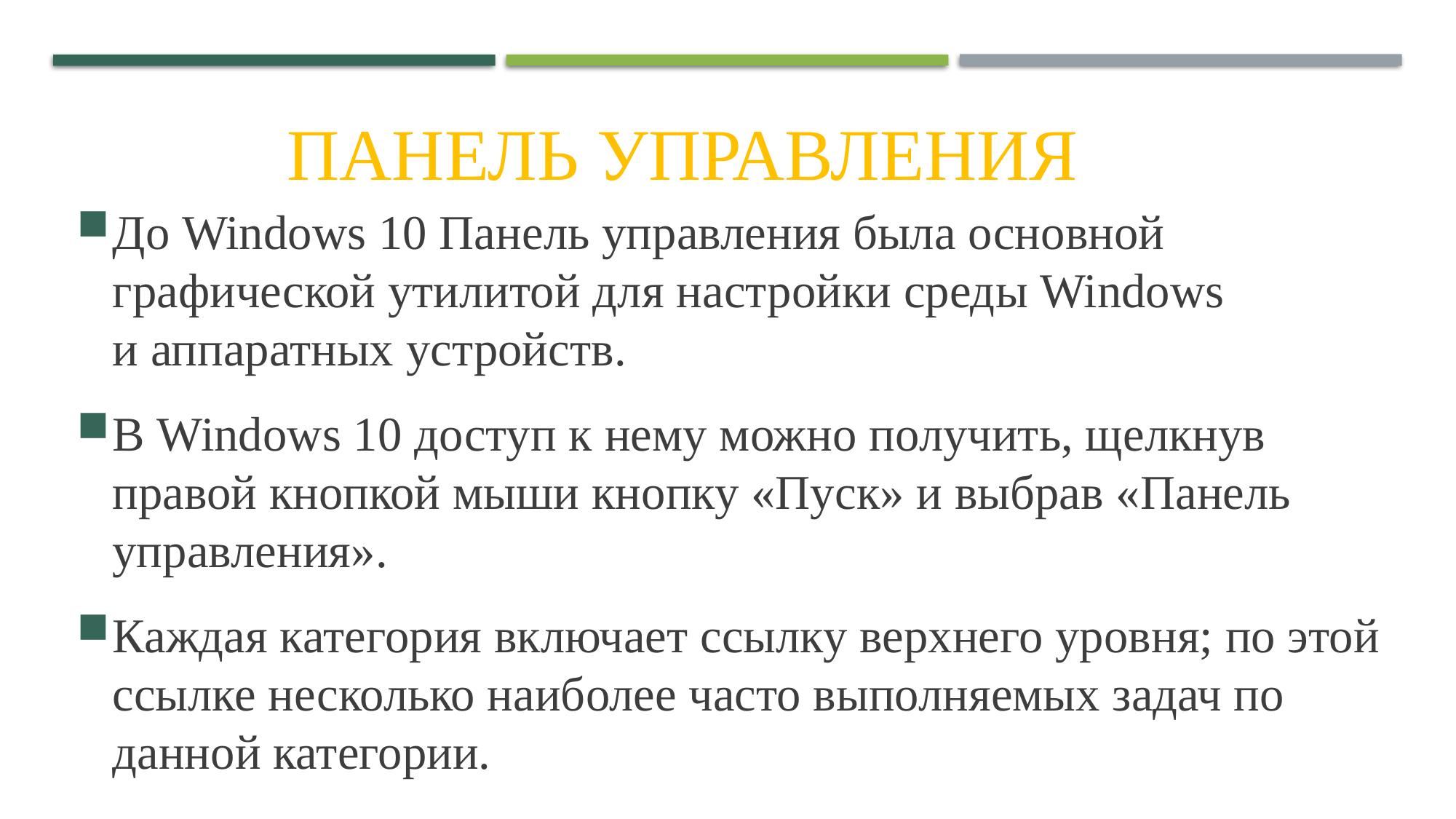

# Панель управления
До Windows 10 Панель управления была основной графической утилитой для настройки среды Windows
и аппаратных устройств.
В Windows 10 доступ к нему можно получить, щелкнув правой кнопкой мыши кнопку «Пуск» и выбрав «Панель управления».
Каждая категория включает ссылку верхнего уровня; по этой ссылке несколько наиболее часто выполняемых задач по данной категории.